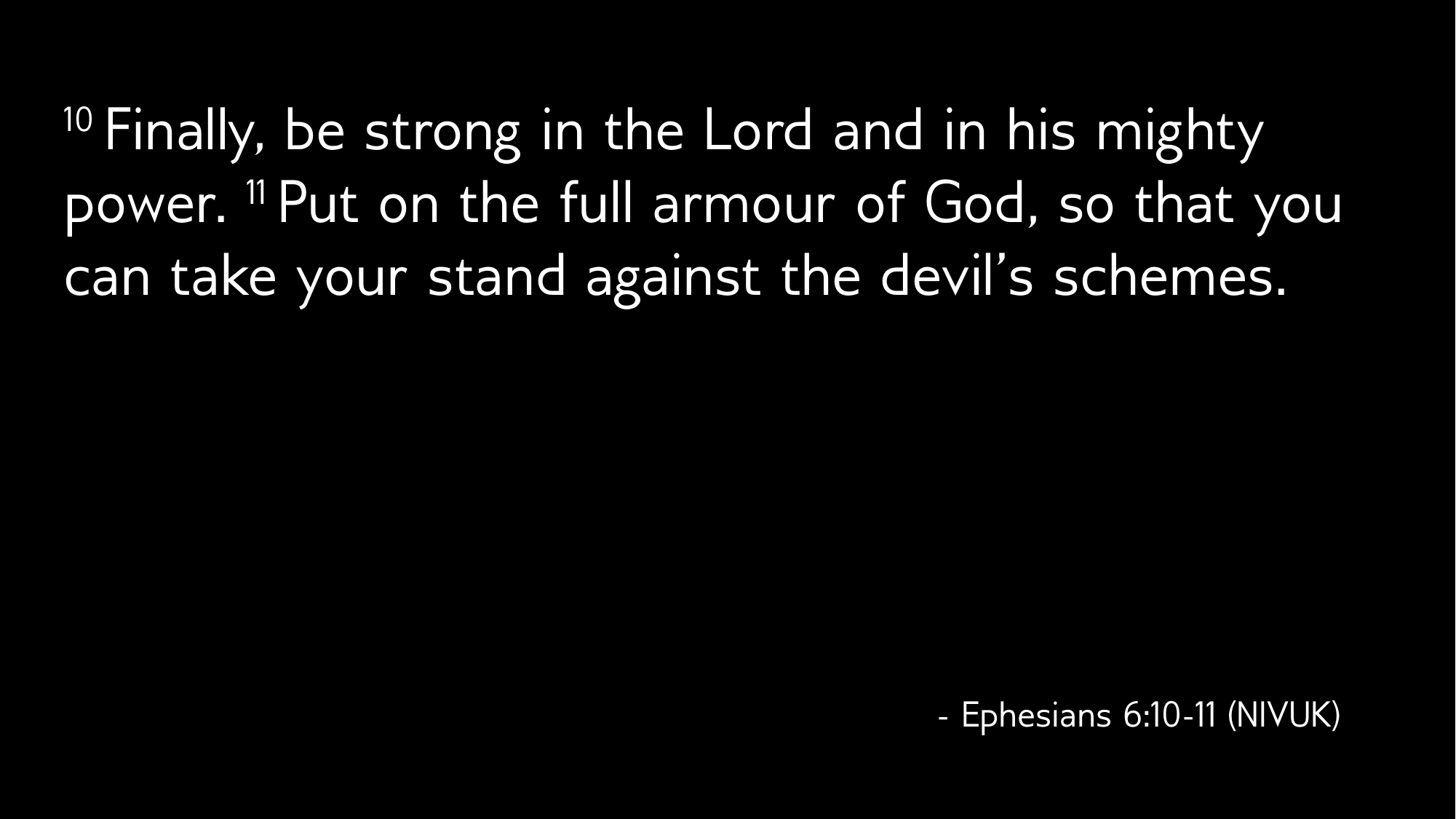

10 Finally, be strong in the Lord and in his mighty power. 11 Put on the full armour of God, so that you can take your stand against the devil’s schemes.
- Ephesians 6:10-11 (NIVUK)